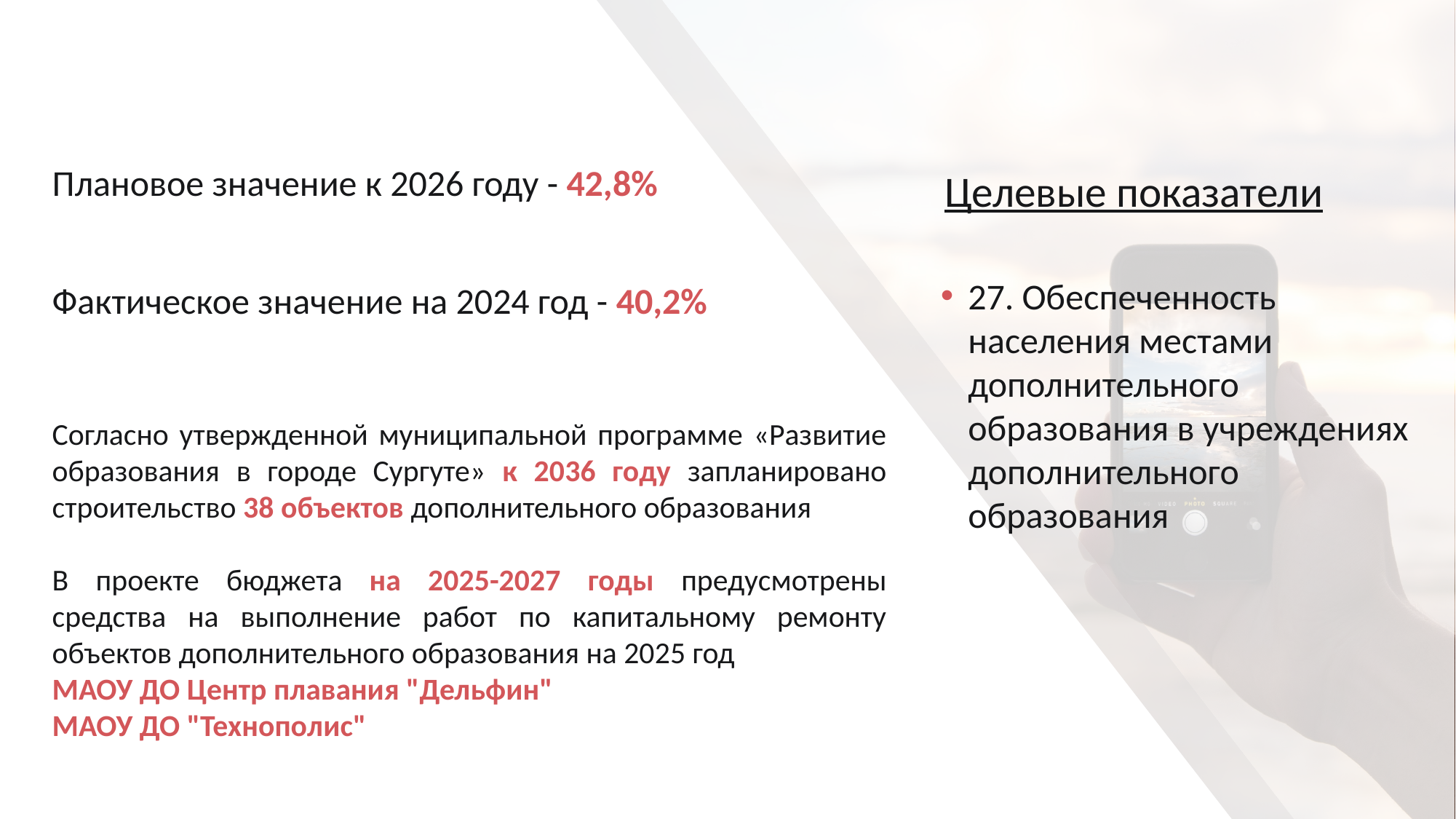

Плановое значение к 2026 году - 42,8%
Целевые показатели
27. Обеспеченность населения местами дополнительного образования в учреждениях дополнительного образования
Фактическое значение на 2024 год - 40,2%
Согласно утвержденной муниципальной программе «Развитие образования в городе Сургуте» к 2036 году запланировано строительство 38 объектов дополнительного образования

В проекте бюджета на 2025-2027 годы предусмотрены средства на выполнение работ по капитальному ремонту объектов дополнительного образования на 2025 год
МАОУ ДО Центр плавания "Дельфин"
МАОУ ДО "Технополис"